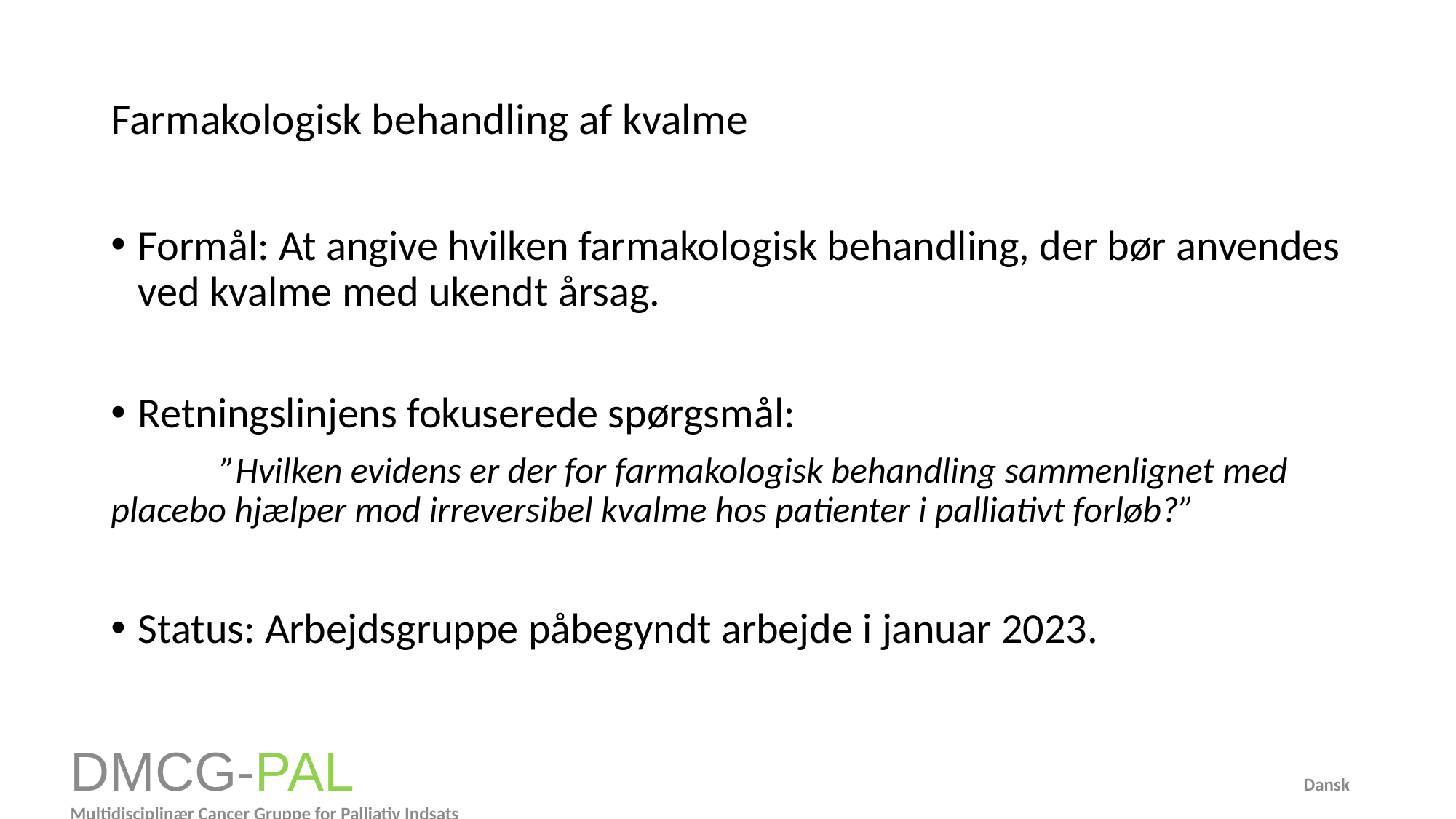

# Farmakologisk behandling af kvalme
Formål: At angive hvilken farmakologisk behandling, der bør anvendes ved kvalme med ukendt årsag.

Retningslinjens fokuserede spørgsmål:
	”Hvilken evidens er der for farmakologisk behandling sammenlignet med 	placebo hjælper mod irreversibel kvalme hos patienter i palliativt forløb?”

Status: Arbejdsgruppe påbegyndt arbejde i januar 2023.
DMCG-PAL                                                               Dansk Multidisciplinær Cancer Gruppe for Palliativ Indsats